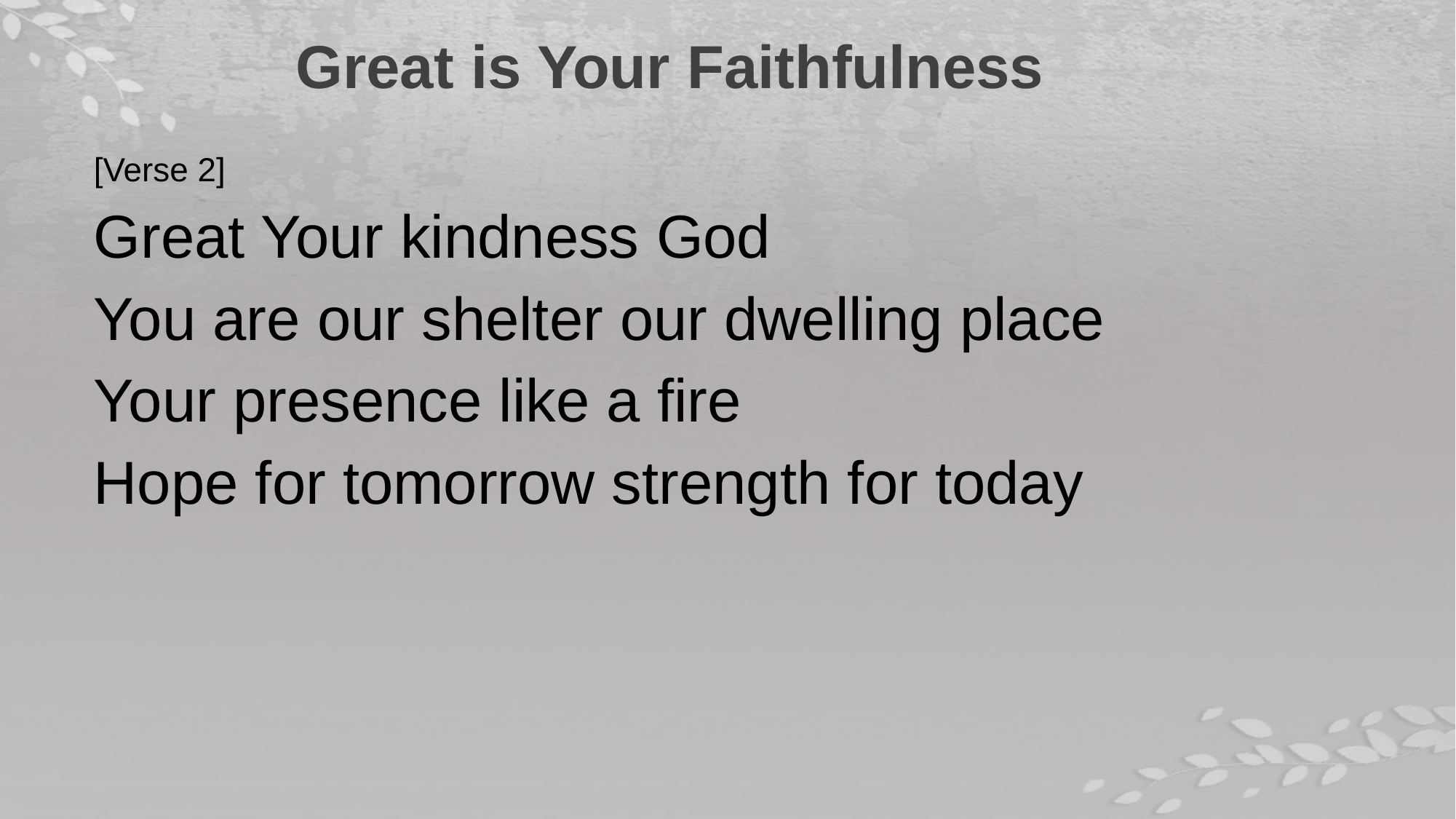

Great is Your Faithfulness
[Verse 2]
Great Your kindness God
You are our shelter our dwelling place
Your presence like a fire
Hope for tomorrow strength for today